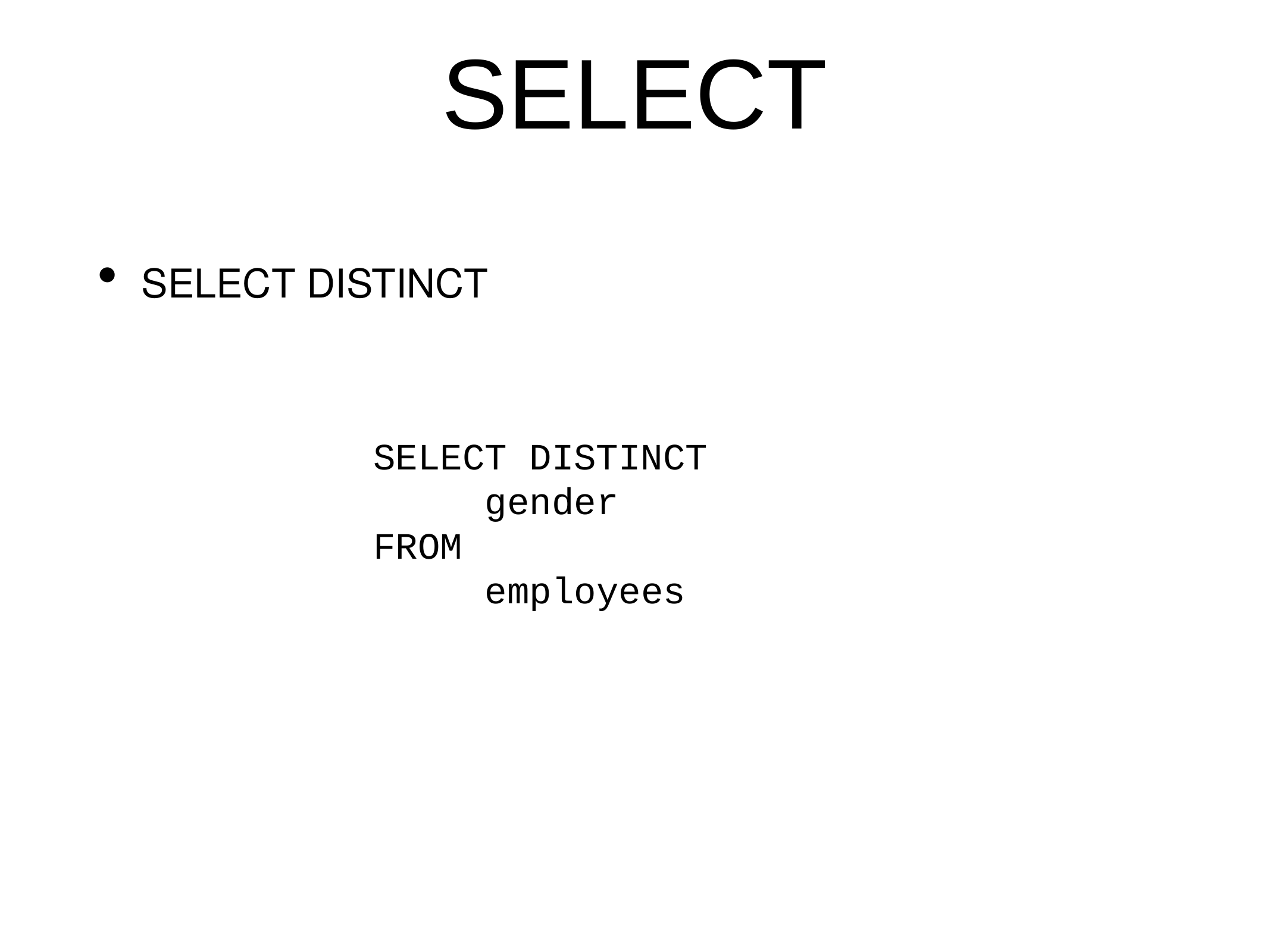

# SELECT
SELECT DISTINCT
SELECT DISTINCT
     gender
FROM
     employees